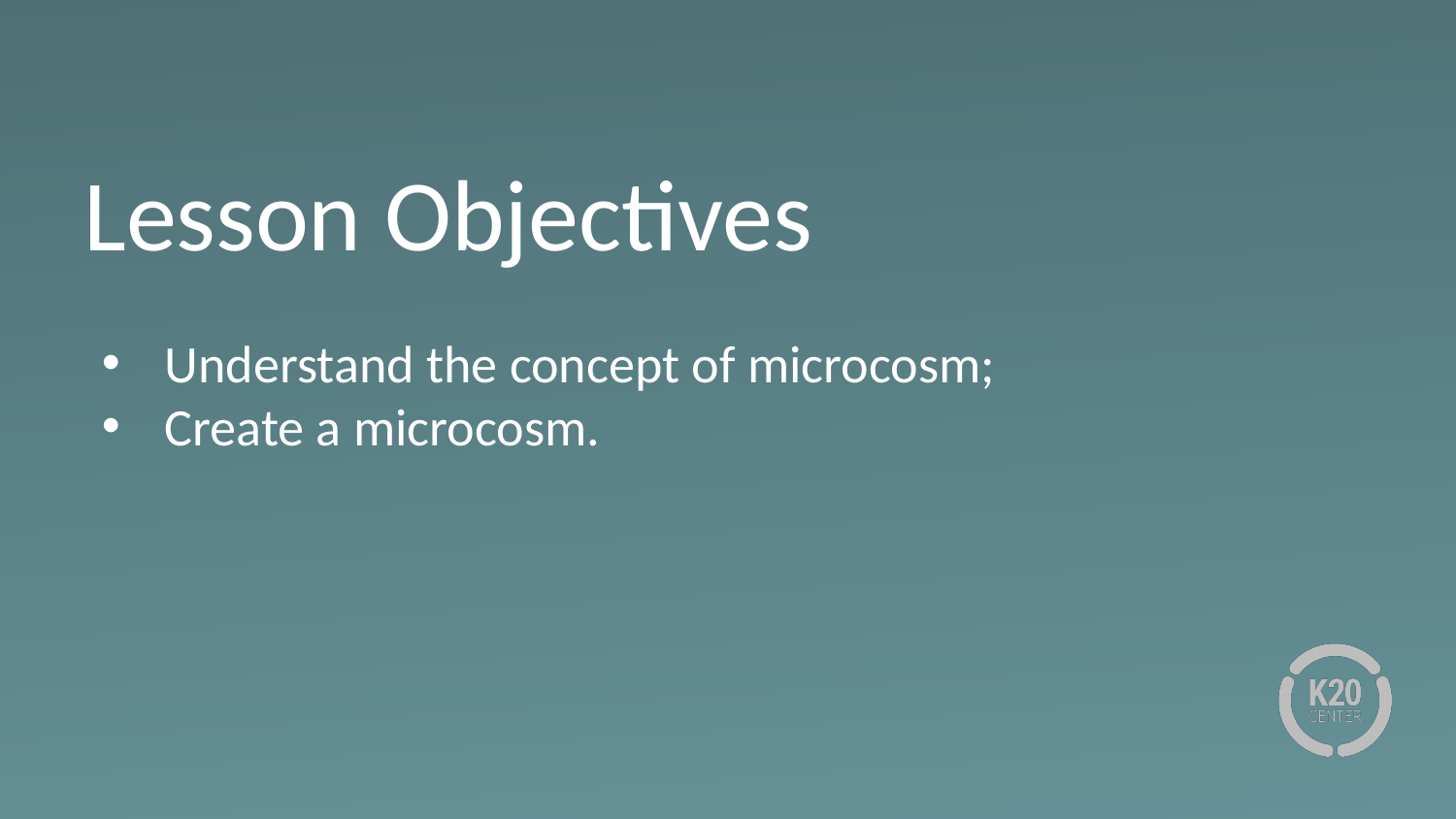

# Lesson Objectives
Understand the concept of microcosm;
Create a microcosm.